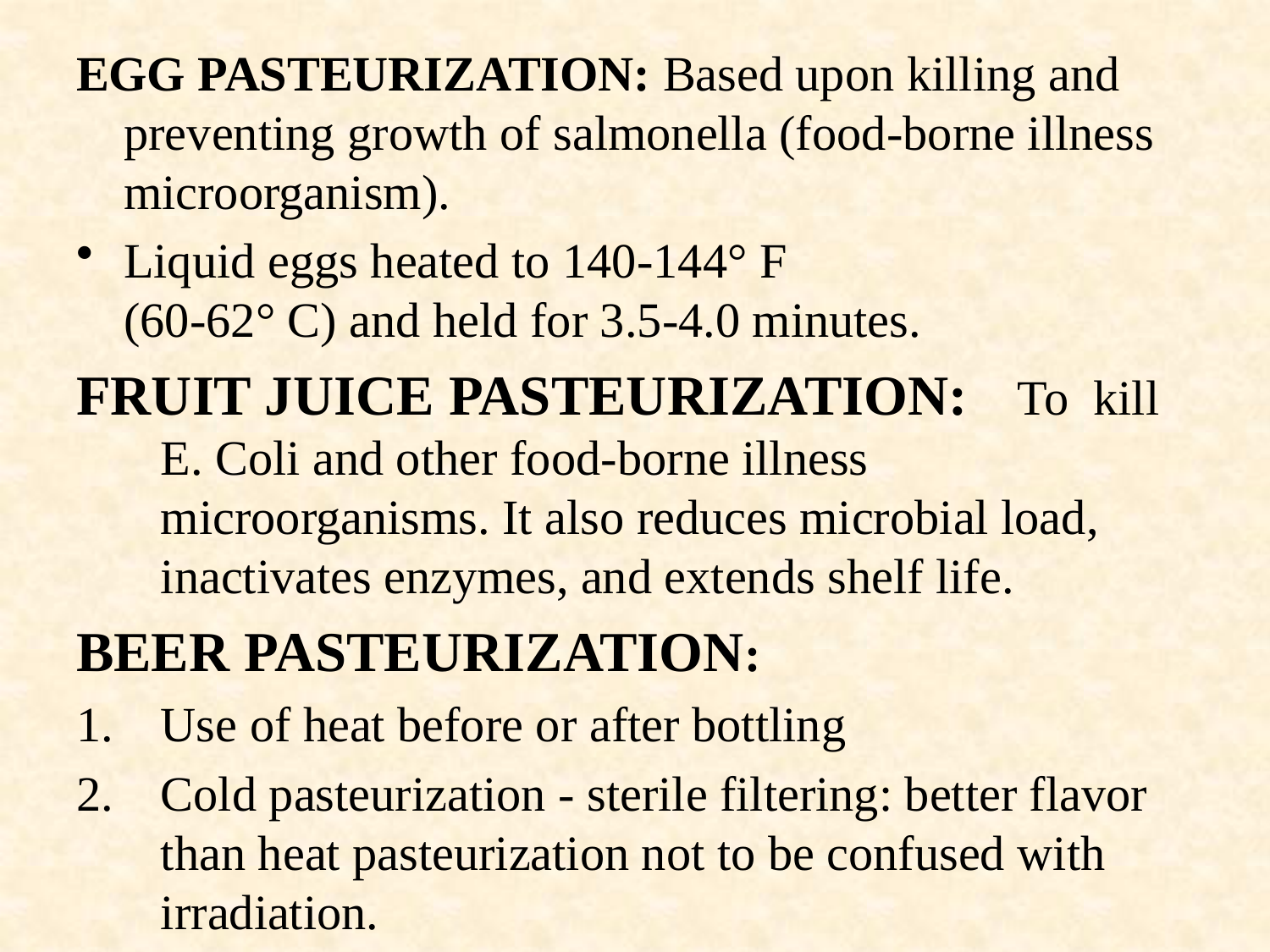

EGG PASTEURIZATION: Based upon killing and preventing growth of salmonella (food-borne illness microorganism).
Liquid eggs heated to 140-144° F
(60-62° C) and held for 3.5-4.0 minutes.
FRUIT JUICE PASTEURIZATION:    To  kill E. Coli and other food-borne illness microorganisms. It also reduces microbial load, inactivates enzymes, and extends shelf life.
BEER PASTEURIZATION:
Use of heat before or after bottling
Cold pasteurization - sterile filtering: better flavor than heat pasteurization not to be confused with irradiation.